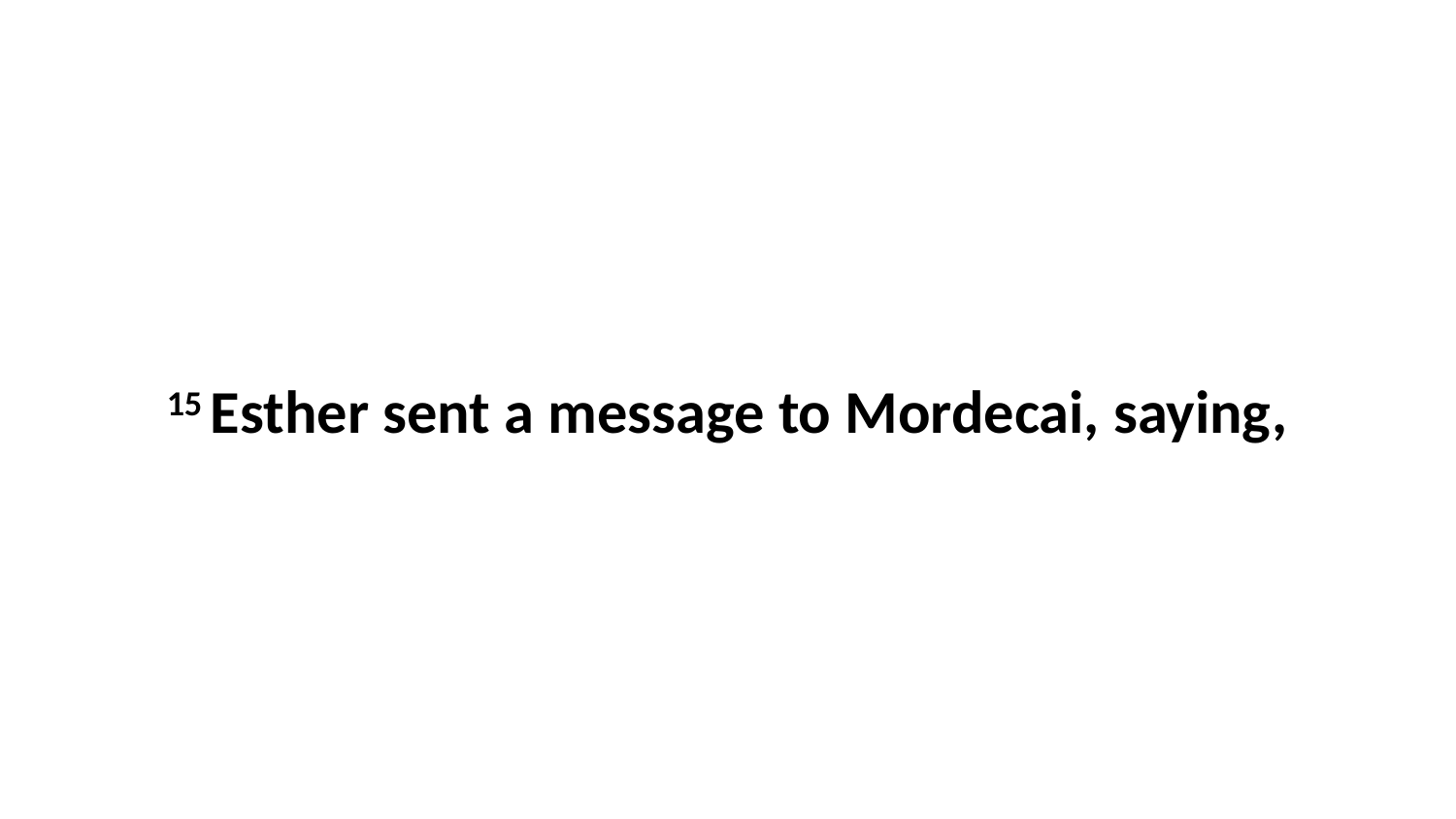

15 Esther sent a message to Mordecai, saying,